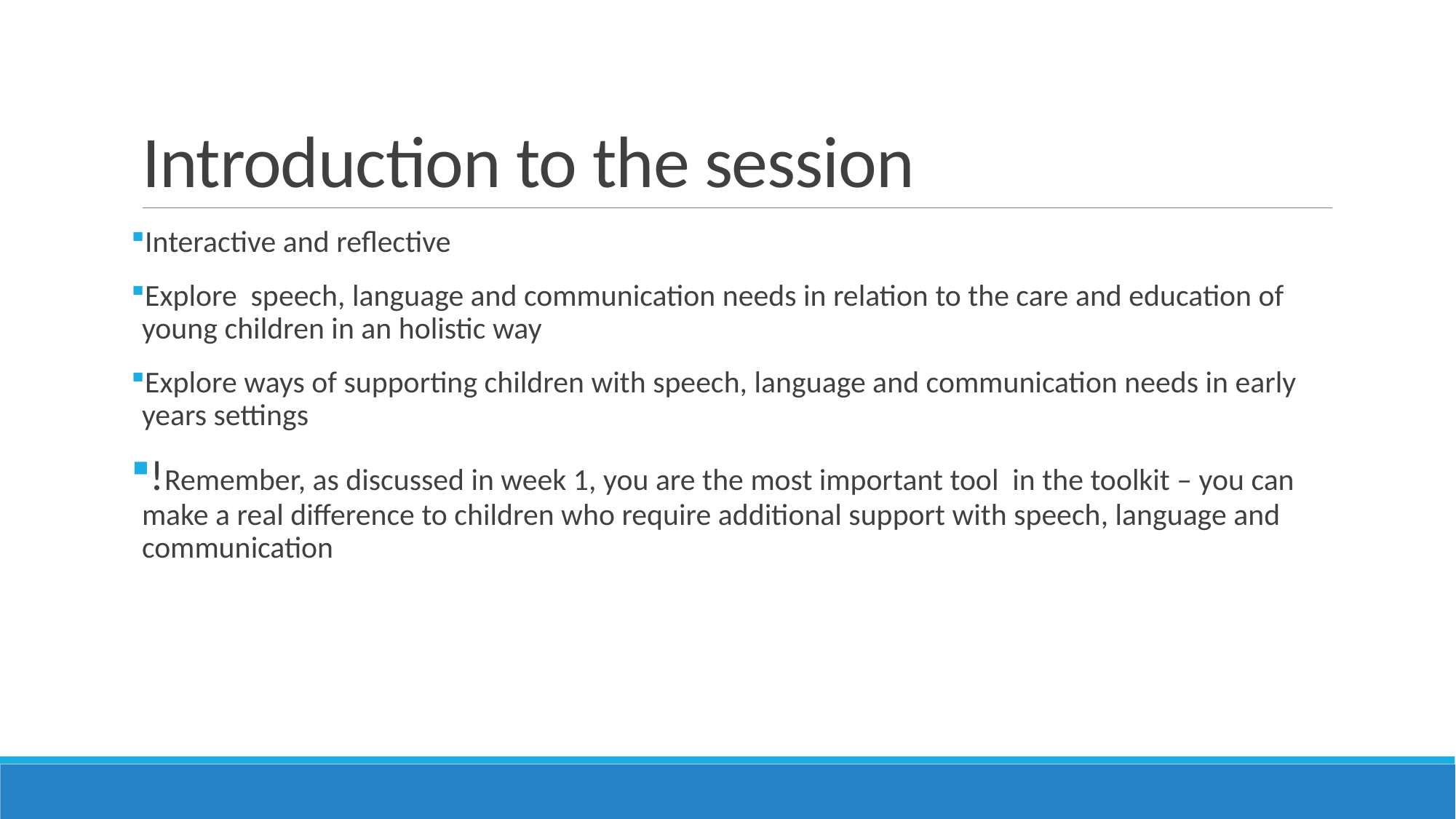

# Introduction to the session
Interactive and reflective
Explore  speech, language and communication needs in relation to the care and education of young children in an holistic way
Explore ways of supporting children with speech, language and communication needs in early years settings
!Remember, as discussed in week 1, you are the most important tool  in the toolkit – you can make a real difference to children who require additional support with speech, language and communication